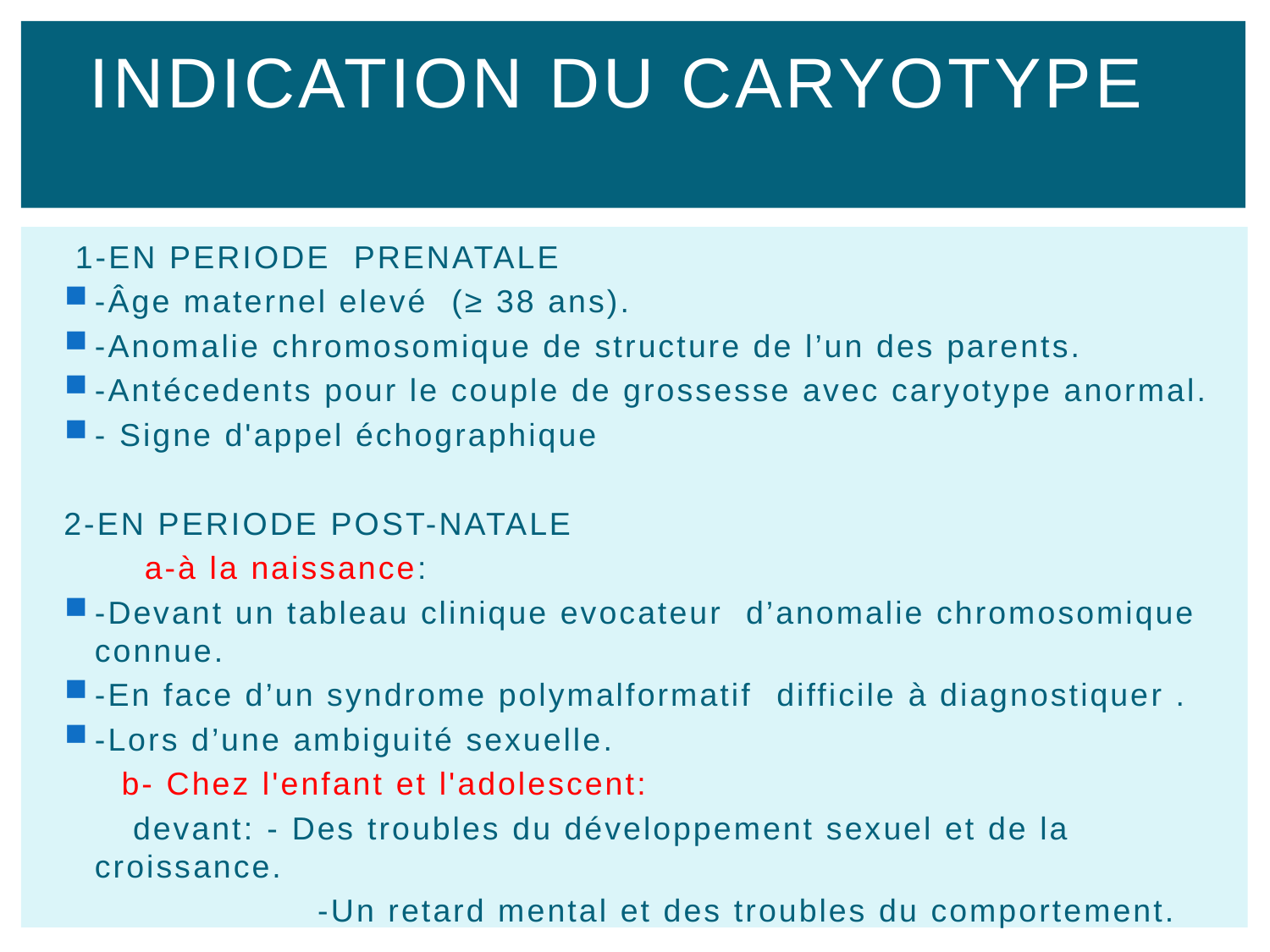

# INDICATION DU CARYOTYPE

 1-EN PERIODE  PRENATALE
-Âge maternel elevé  (≥ 38 ans).
-Anomalie chromosomique de structure de l’un des parents.
-Antécedents pour le couple de grossesse avec caryotype anormal.
- Signe d'appel échographique

2-EN PERIODE POST-NATALE
       a-à la naissance:
-Devant un tableau clinique evocateur  d’anomalie chromosomique connue.
-En face d’un syndrome polymalformatif  difficile à diagnostiquer .
-Lors d’une ambiguité sexuelle.
     b- Chez l'enfant et l'adolescent:
      devant: - Des troubles du développement sexuel et de la croissance.
                      -Un retard mental et des troubles du comportement.